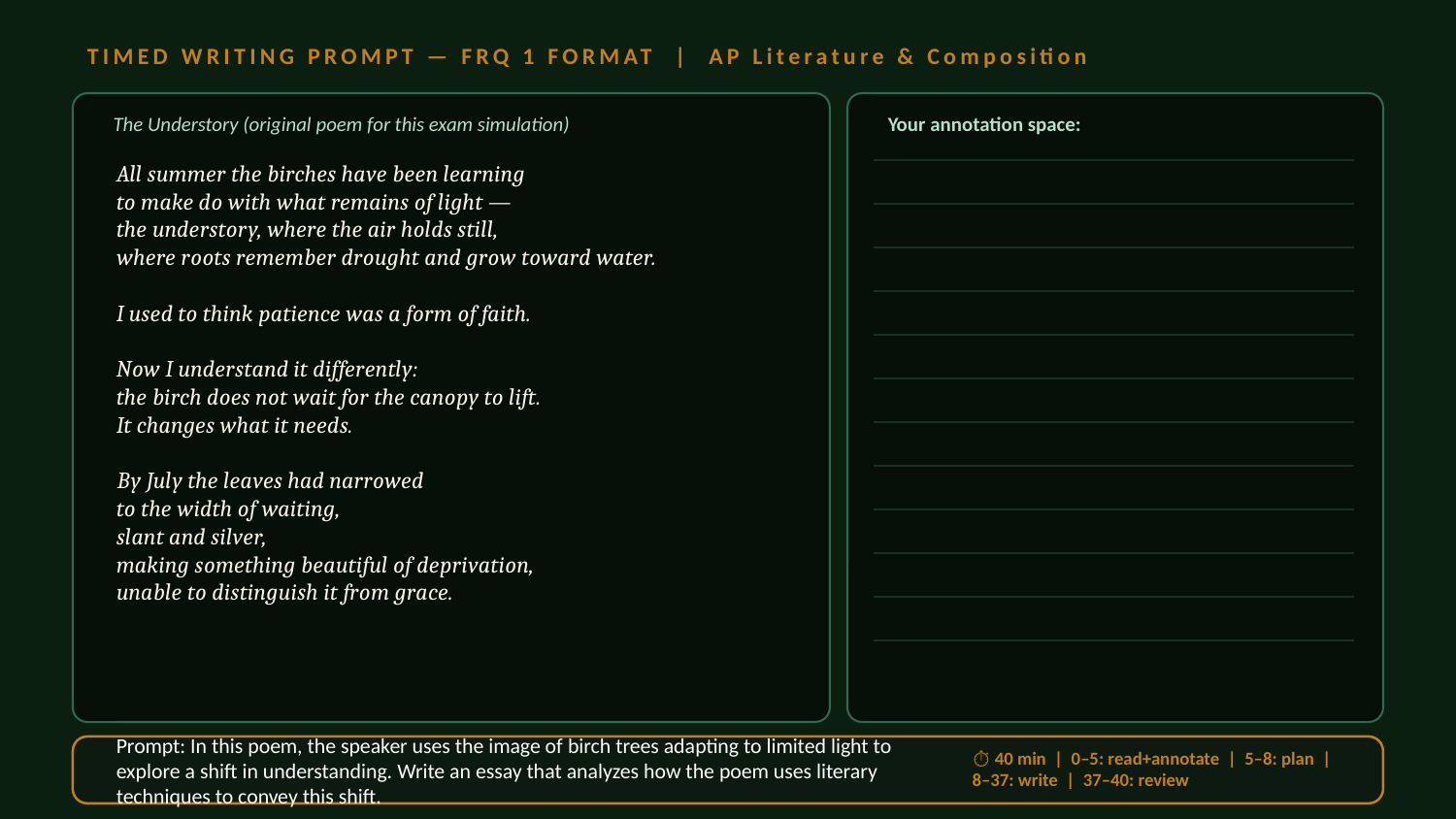

TIMED WRITING PROMPT — FRQ 1 FORMAT  |  AP Literature & Composition

The Understory (original poem for this exam simulation)
Your annotation space:
All summer the birches have been learning
to make do with what remains of light —
the understory, where the air holds still,
where roots remember drought and grow toward water.

I used to think patience was a form of faith.

Now I understand it differently:
the birch does not wait for the canopy to lift.
It changes what it needs.

By July the leaves had narrowed
to the width of waiting,
slant and silver,
making something beautiful of deprivation,
unable to distinguish it from grace.

Prompt: In this poem, the speaker uses the image of birch trees adapting to limited light to explore a shift in understanding. Write an essay that analyzes how the poem uses literary techniques to convey this shift.
⏱ 40 min  |  0–5: read+annotate  |  5–8: plan  |  8–37: write  |  37–40: review